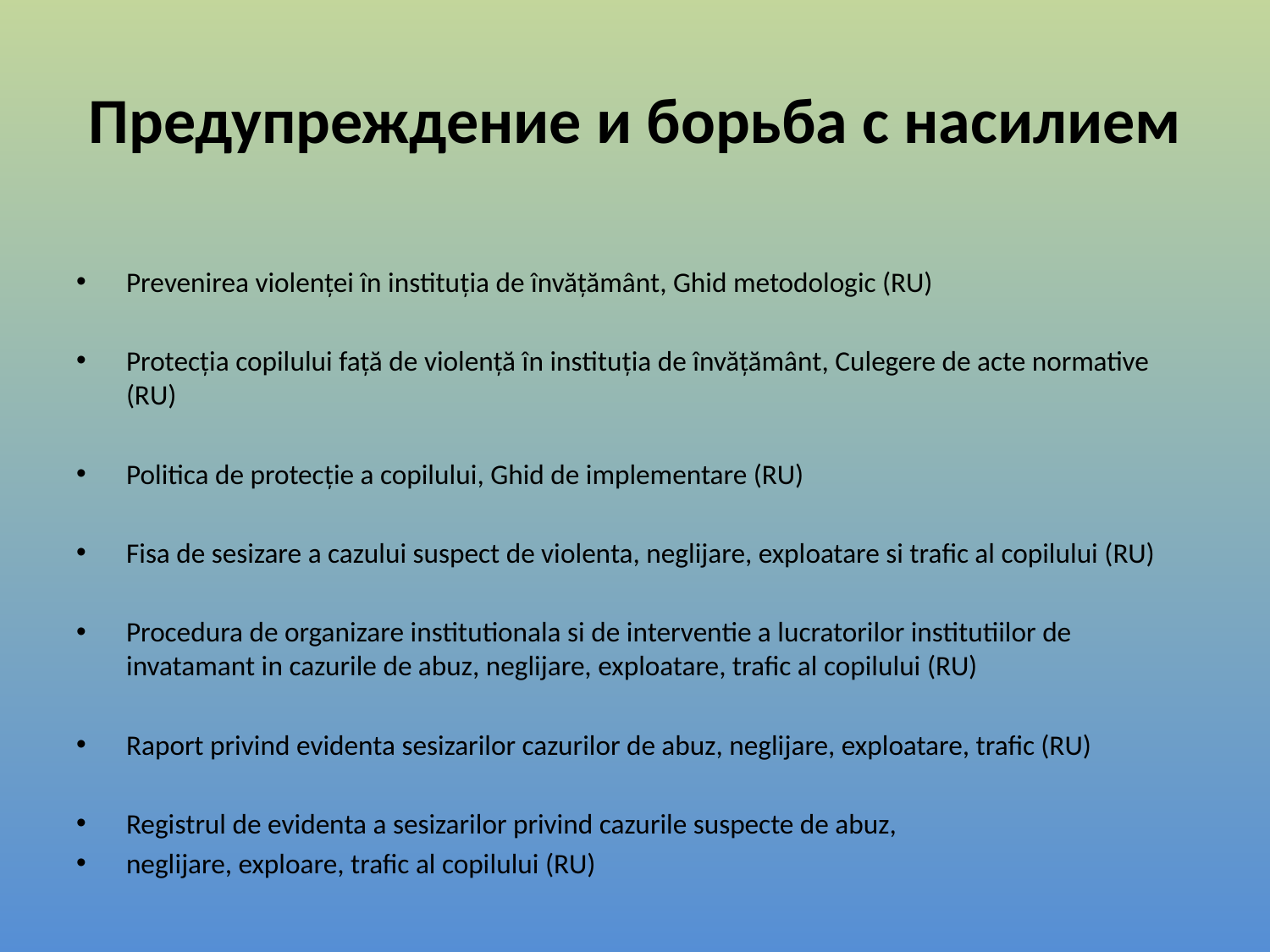

# Предупреждение и борьба с насилием
Prevenirea violenței în instituția de învățământ, Ghid metodologic (RU)

Protecția copilului față de violență în instituția de învățământ, Culegere de acte normative (RU)

Politica de protecție a copilului, Ghid de implementare (RU)

Fisa de sesizare a cazului suspect de violenta, neglijare, exploatare si trafic al copilului (RU)

Procedura de organizare institutionala si de interventie a lucratorilor institutiilor de invatamant in cazurile de abuz, neglijare, exploatare, trafic al copilului (RU)

Raport privind evidenta sesizarilor cazurilor de abuz, neglijare, exploatare, trafic (RU)

Registrul de evidenta a sesizarilor privind cazurile suspecte de abuz,
neglijare, exploare, trafic al copilului (RU)